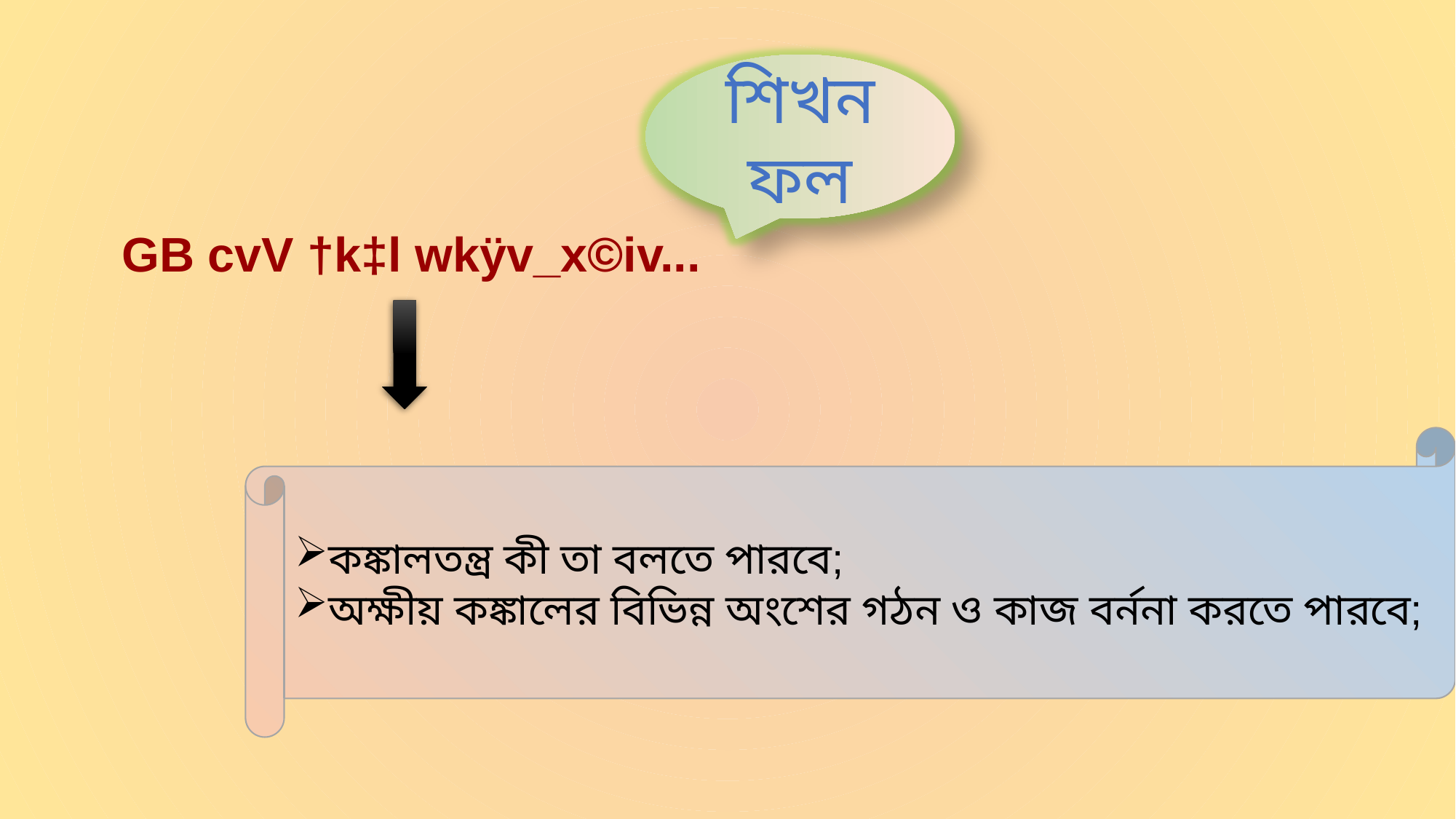

শিখনফল
GB cvV †k‡l wkÿv_x©iv...

কঙ্কালতন্ত্র কী তা বলতে পারবে;
অক্ষীয় কঙ্কালের বিভিন্ন অংশের গঠন ও কাজ বর্ননা করতে পারবে;